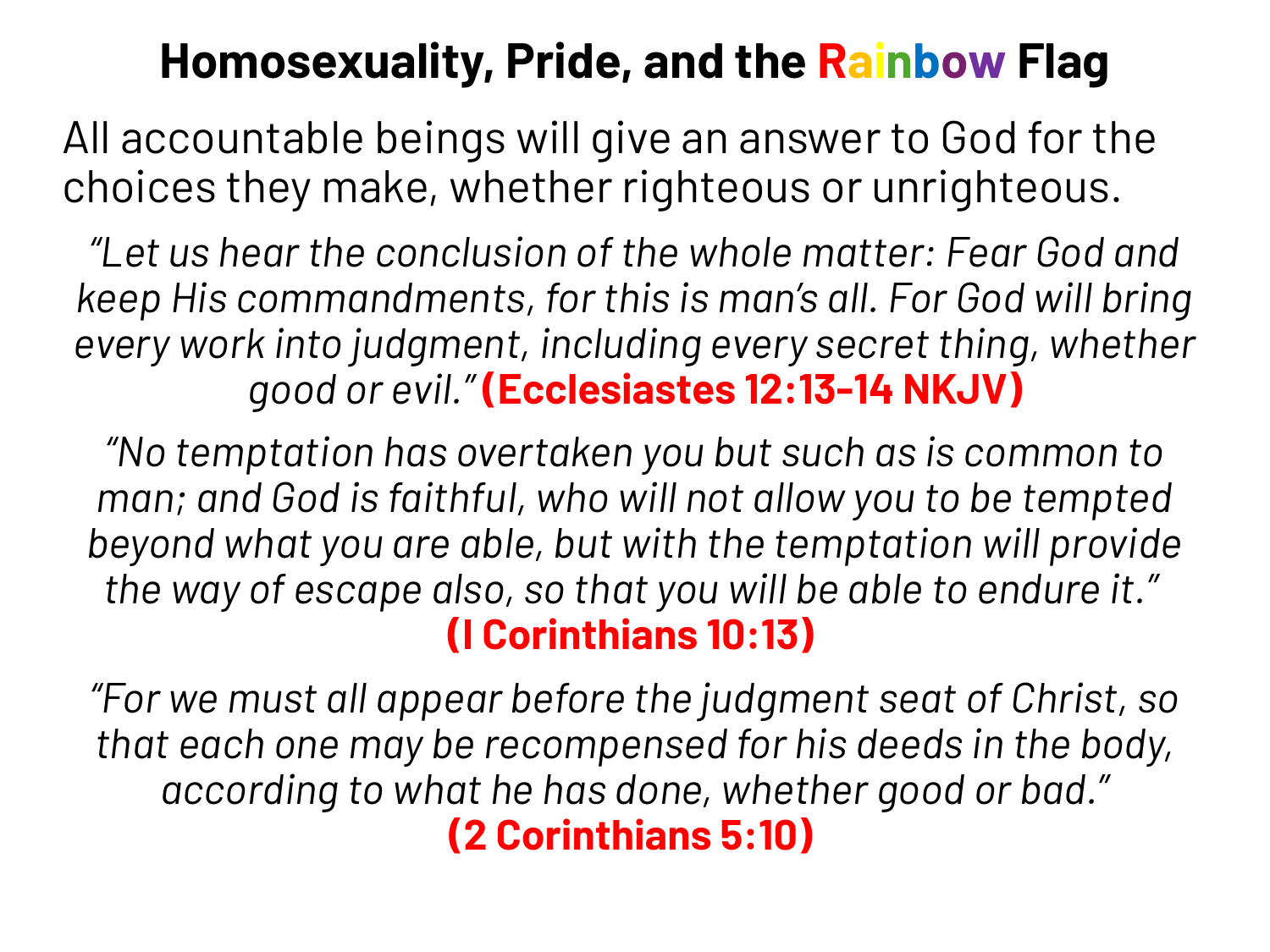

# Homosexuality, Pride, and the Rainbow Flag
All accountable beings will give an answer to God for the choices they make, whether righteous or unrighteous.
“Let us hear the conclusion of the whole matter: Fear God and keep His commandments, for this is man’s all. For God will bring every work into judgment, including every secret thing, whether good or evil.” (Ecclesiastes 12:13-14 NKJV)
“No temptation has overtaken you but such as is common to man; and God is faithful, who will not allow you to be tempted beyond what you are able, but with the temptation will provide the way of escape also, so that you will be able to endure it.”
(I Corinthians 10:13)
“For we must all appear before the judgment seat of Christ, so that each one may be recompensed for his deeds in the body, according to what he has done, whether good or bad.”
(2 Corinthians 5:10)